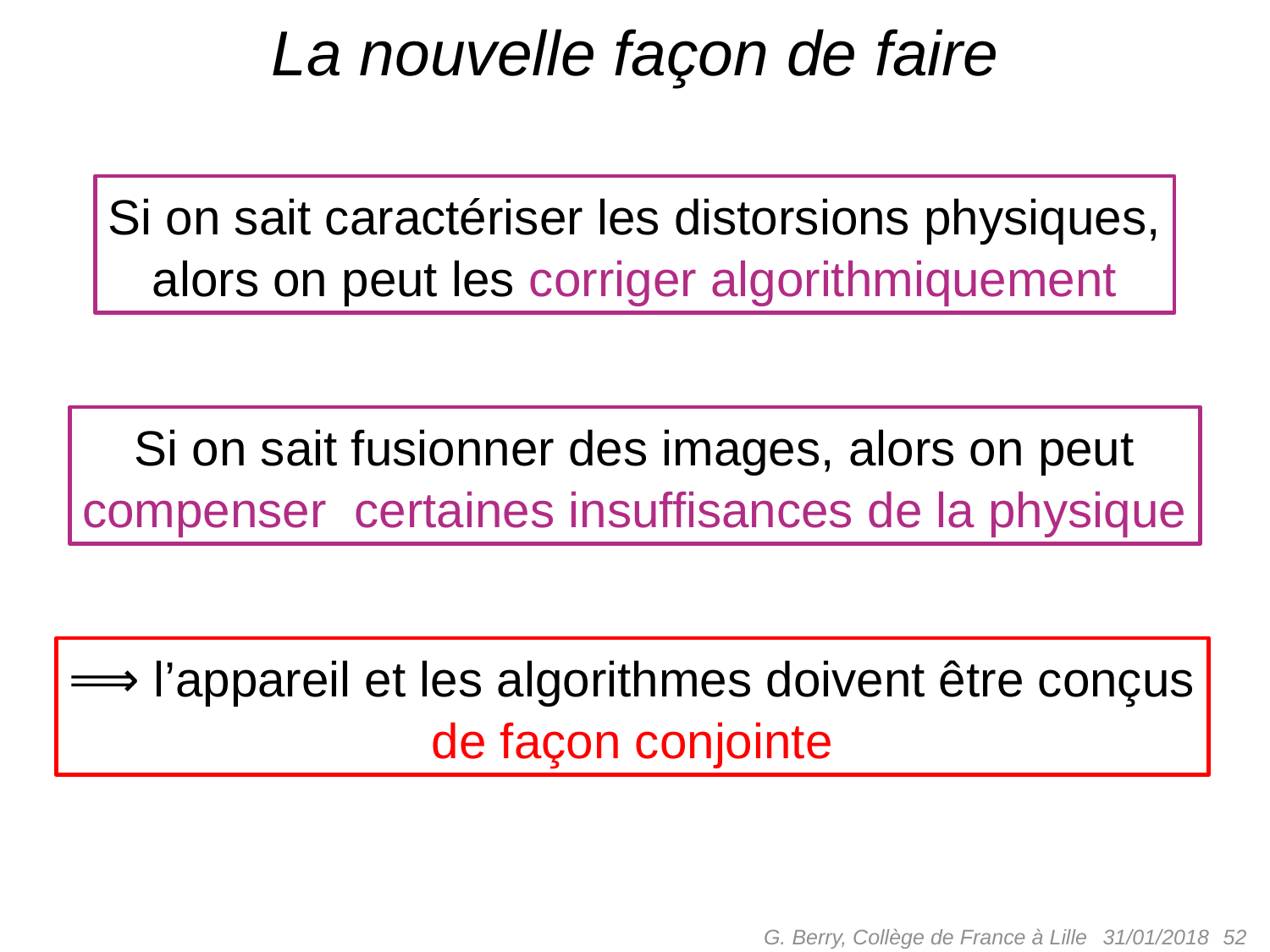

# La nouvelle façon de faire
Si on sait caractériser les distorsions physiques,
alors on peut les corriger algorithmiquement
Si on sait fusionner des images, alors on peut
compenser  certaines insuffisances de la physique
⟹ l’appareil et les algorithmes doivent être conçus
de façon conjointe
G. Berry, Collège de France à Lille
 52
31/01/2018